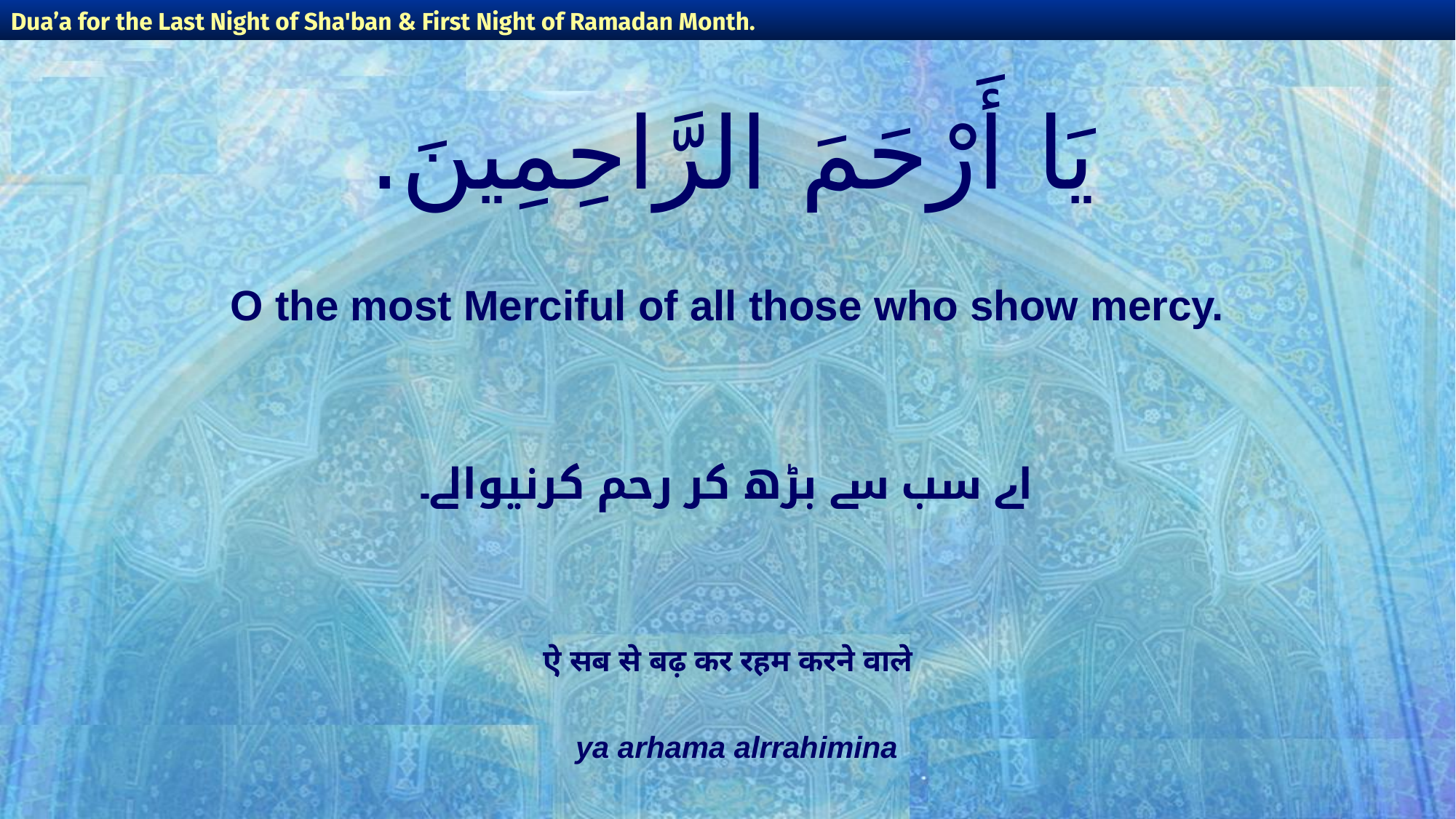

Dua’a for the Last Night of Sha'ban & First Night of Ramadan Month.
Dua’a for the Last Night of Sha'ban & First Night of Ramadan Month.
# يَا أَرْحَمَ الرَّاحِمِينَ.
O the most Merciful of all those who show mercy.

اے سب سے بڑھ کر رحم کرنیوالے۔
ऐ सब से बढ़ कर रहम करने वाले
ya arhama alrrahimina